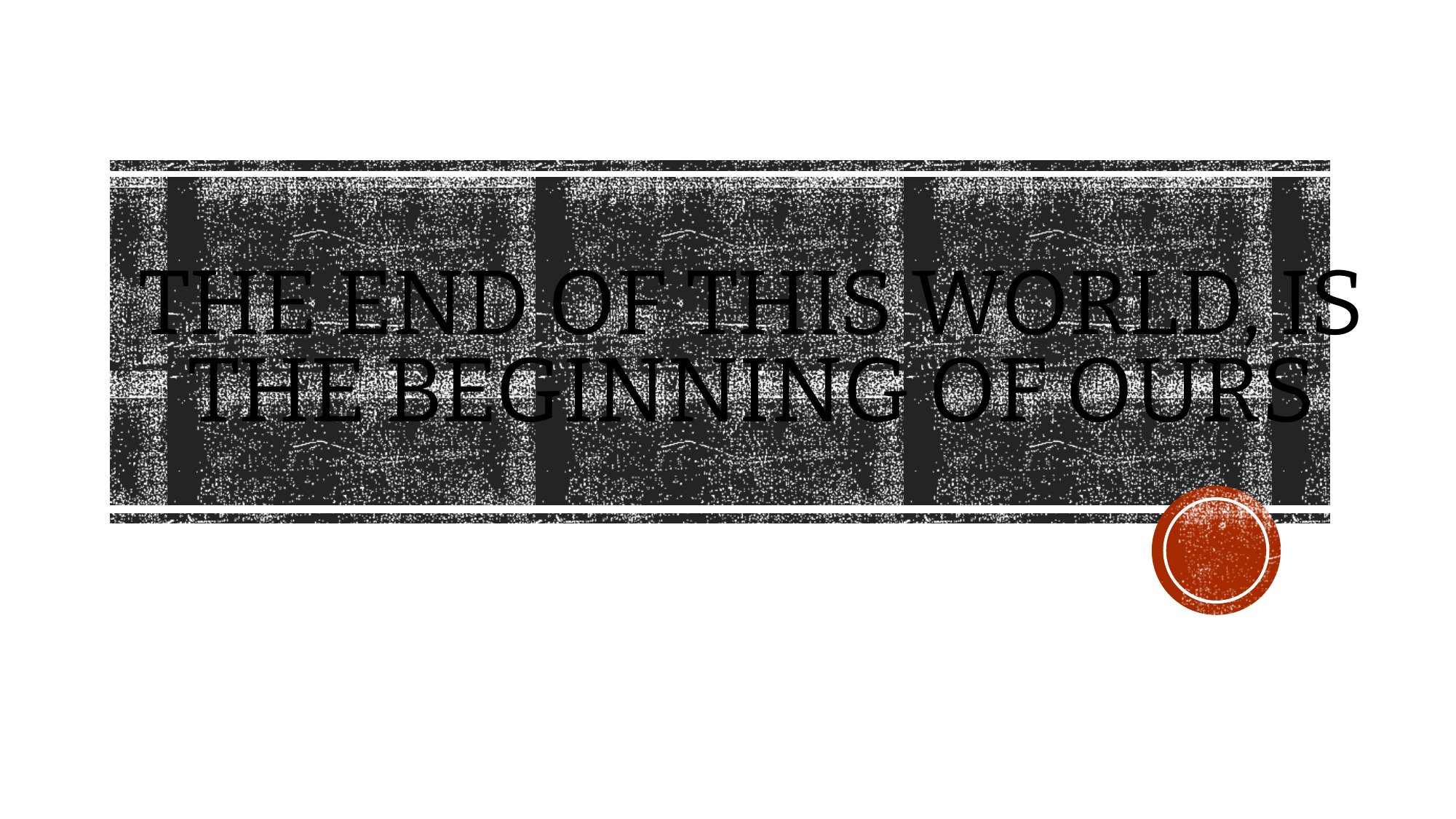

# The end of this world, is the beginning of ours